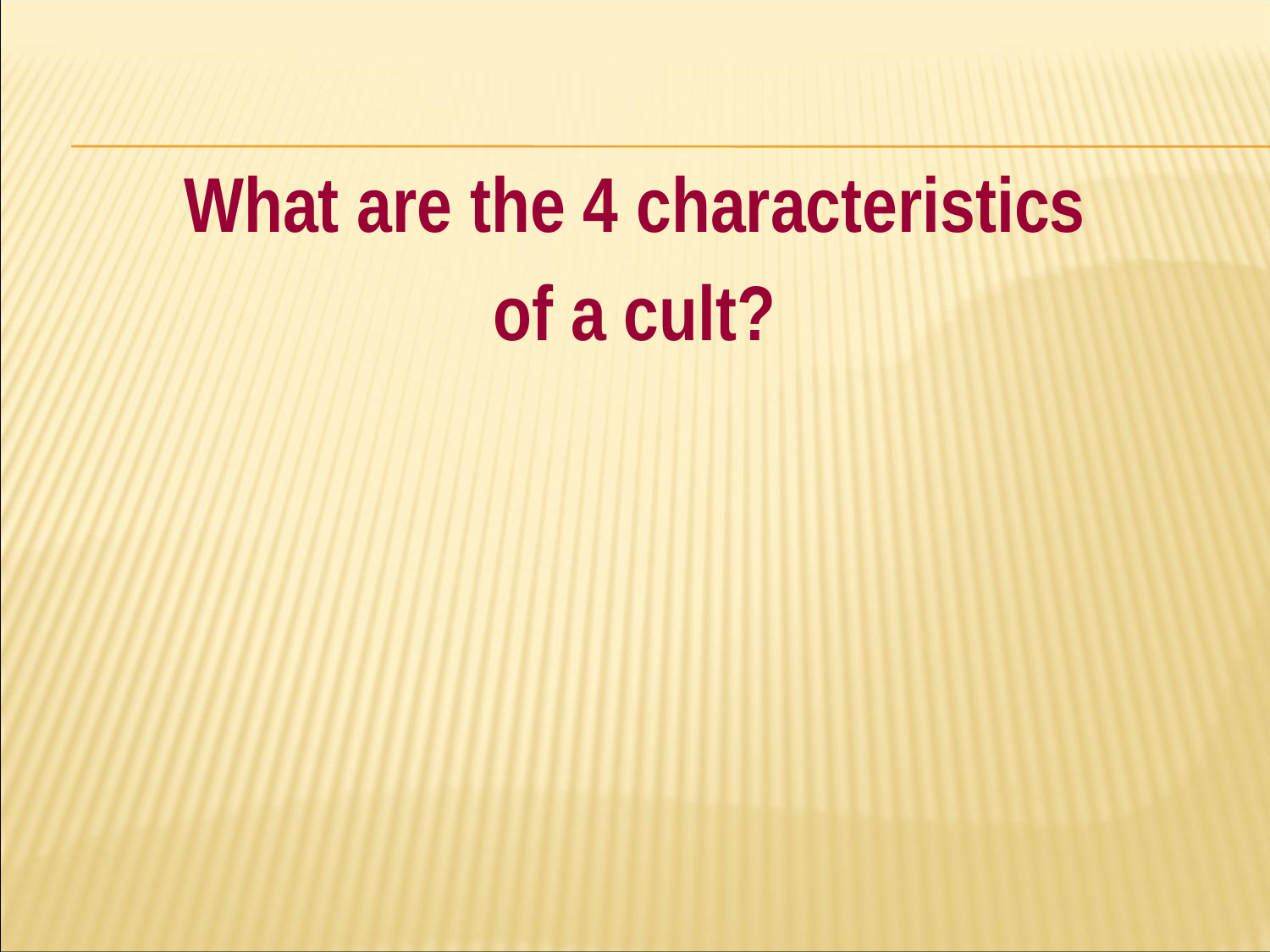

#
What are the 4 characteristics
of a cult?